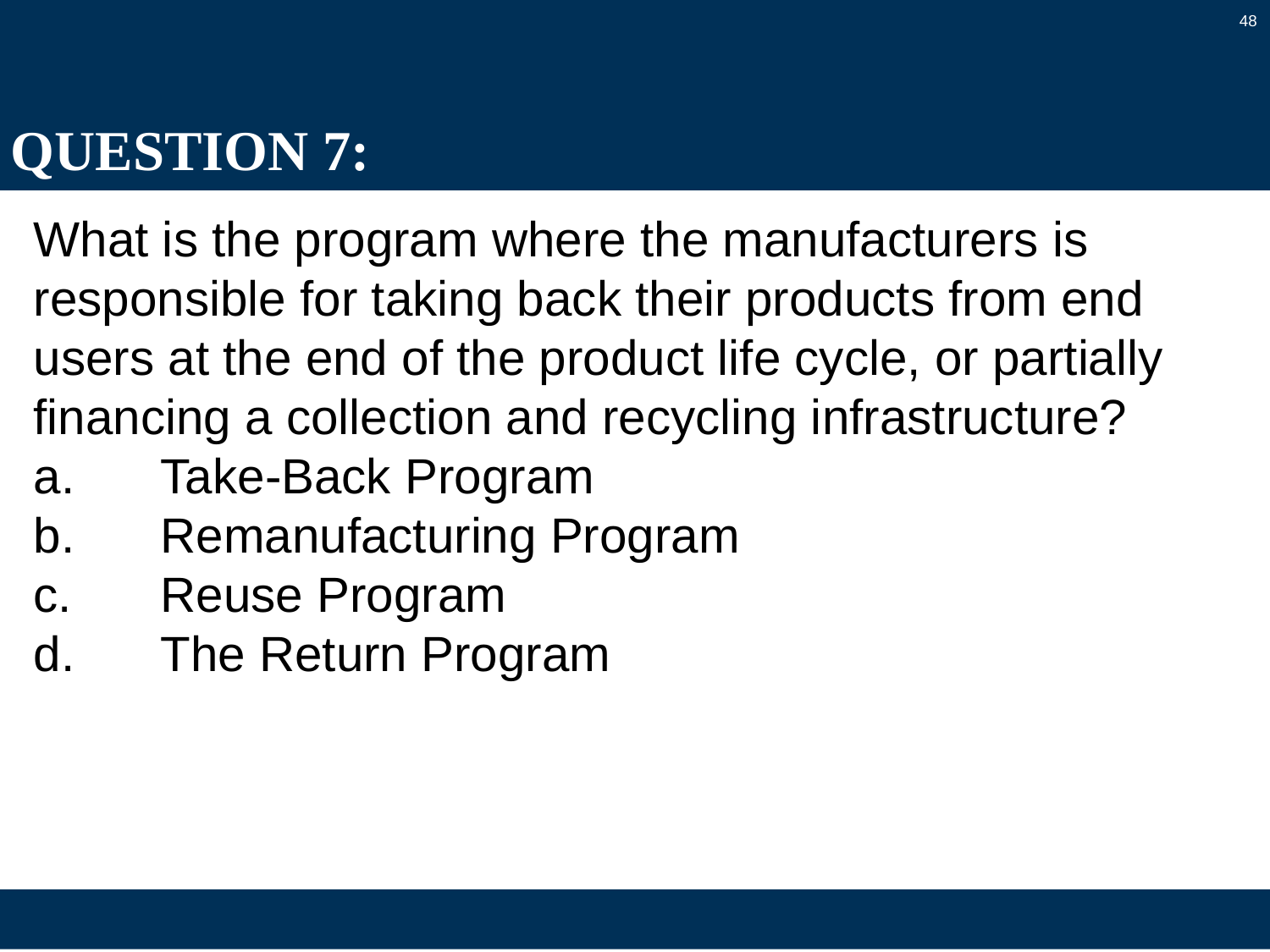

48
# QUESTION 7:
What is the program where the manufacturers is responsible for taking back their products from end users at the end of the product life cycle, or partially financing a collection and recycling infrastructure?
a.	Take-Back Program
b.	Remanufacturing Program
c.	Reuse Program
d.	The Return Program